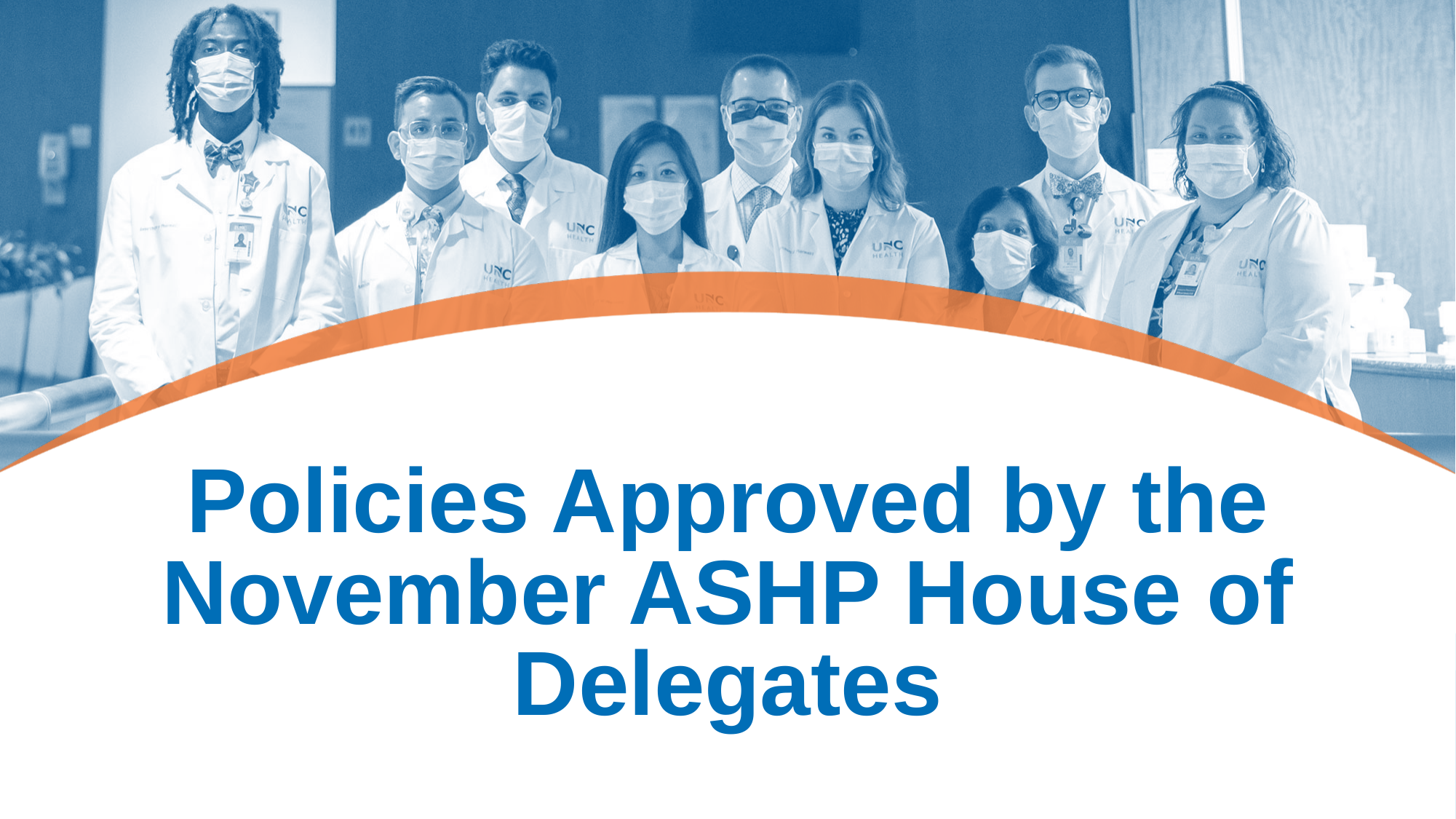

# Policies Approved by the November ASHP House of Delegates